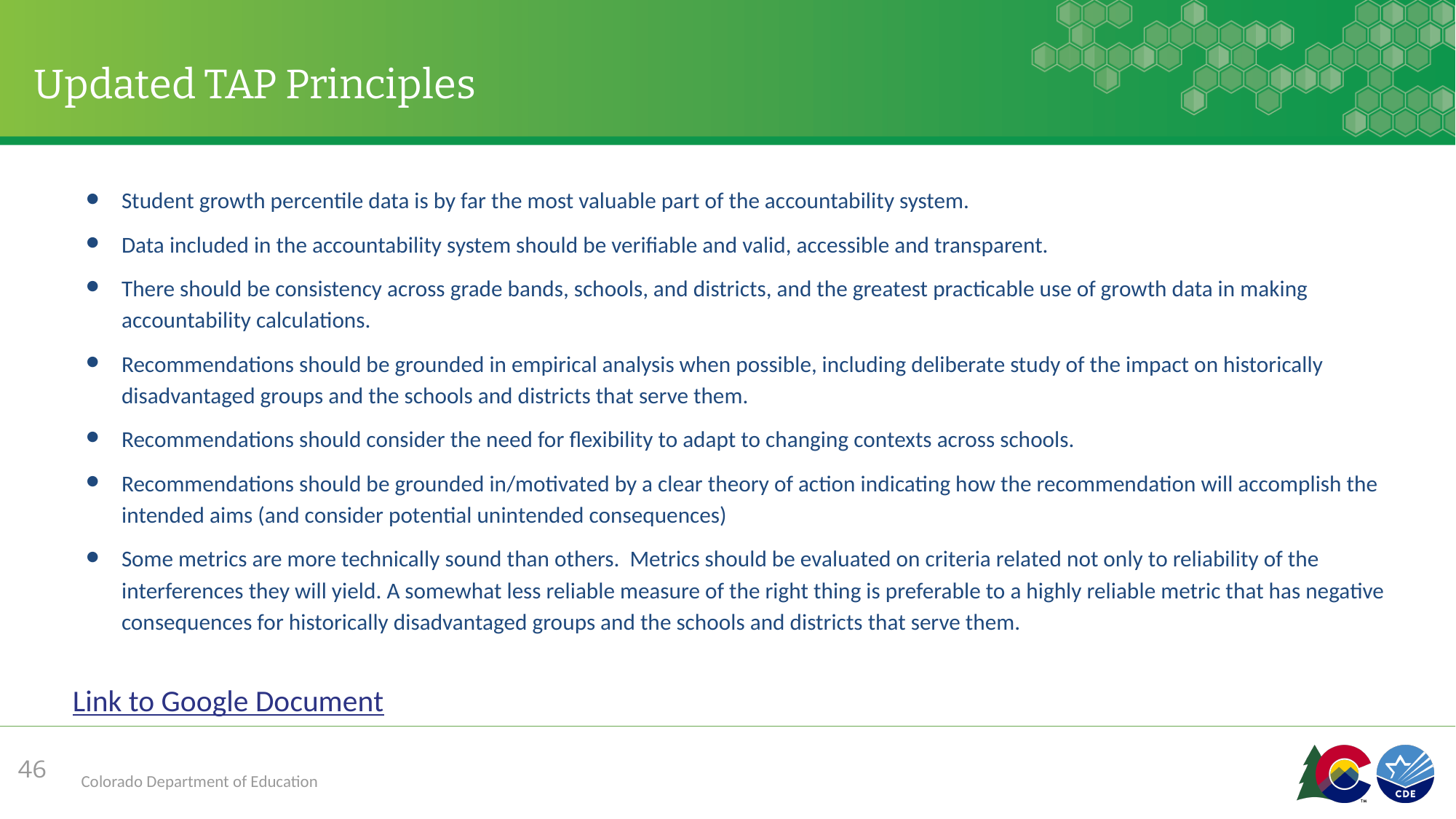

# Updated TAP Principles
Student growth percentile data is by far the most valuable part of the accountability system.
Data included in the accountability system should be verifiable and valid, accessible and transparent.
There should be consistency across grade bands, schools, and districts, and the greatest practicable use of growth data in making accountability calculations.
Recommendations should be grounded in empirical analysis when possible, including deliberate study of the impact on historically disadvantaged groups and the schools and districts that serve them.
Recommendations should consider the need for flexibility to adapt to changing contexts across schools.
Recommendations should be grounded in/motivated by a clear theory of action indicating how the recommendation will accomplish the intended aims (and consider potential unintended consequences)
Some metrics are more technically sound than others.  Metrics should be evaluated on criteria related not only to reliability of the interferences they will yield. A somewhat less reliable measure of the right thing is preferable to a highly reliable metric that has negative consequences for historically disadvantaged groups and the schools and districts that serve them.

Link to Google Document
46